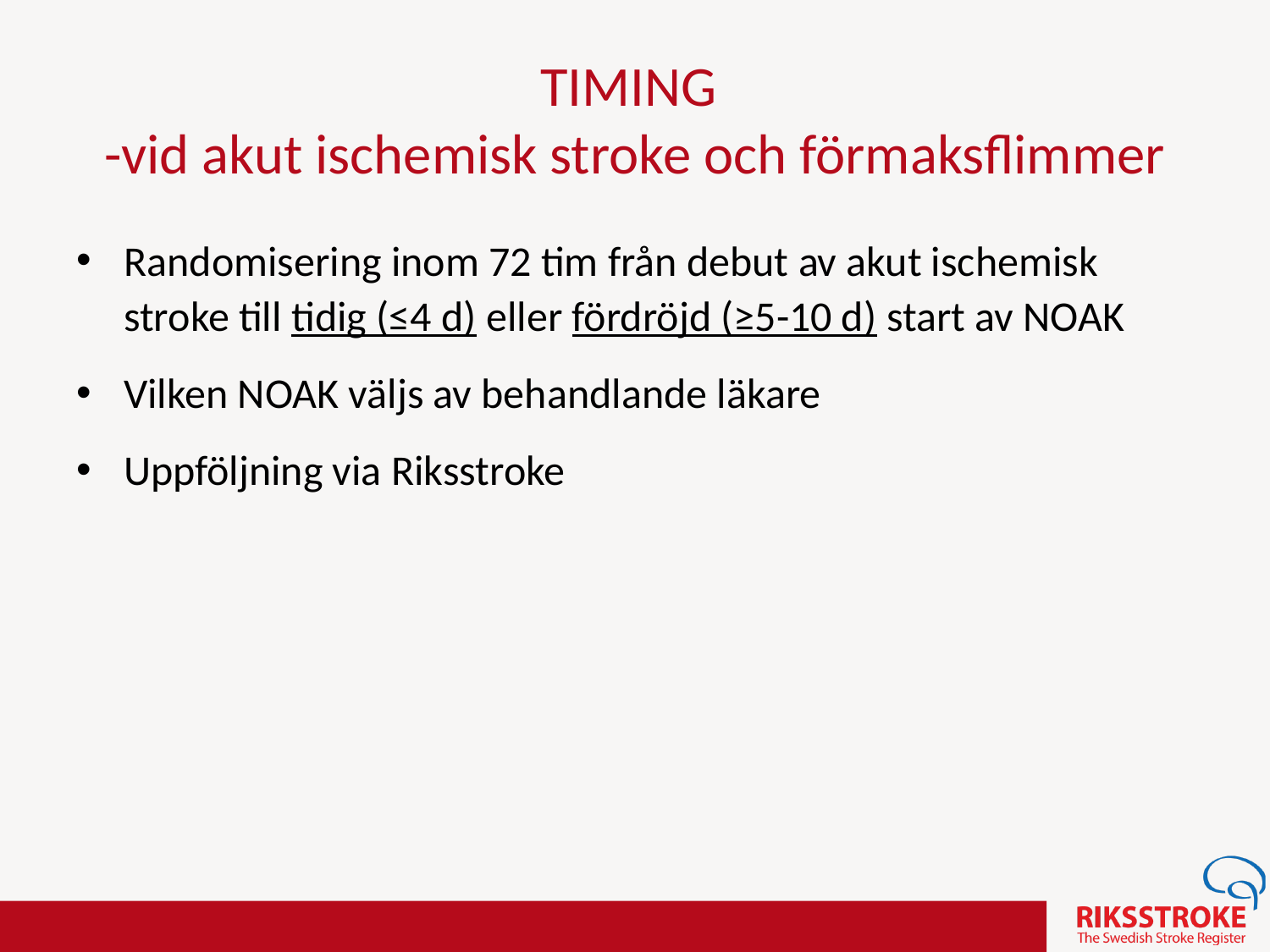

# TIMING -vid akut ischemisk stroke och förmaksflimmer
Randomisering inom 72 tim från debut av akut ischemisk stroke till tidig (≤4 d) eller fördröjd (≥5-10 d) start av NOAK
Vilken NOAK väljs av behandlande läkare
Uppföljning via Riksstroke